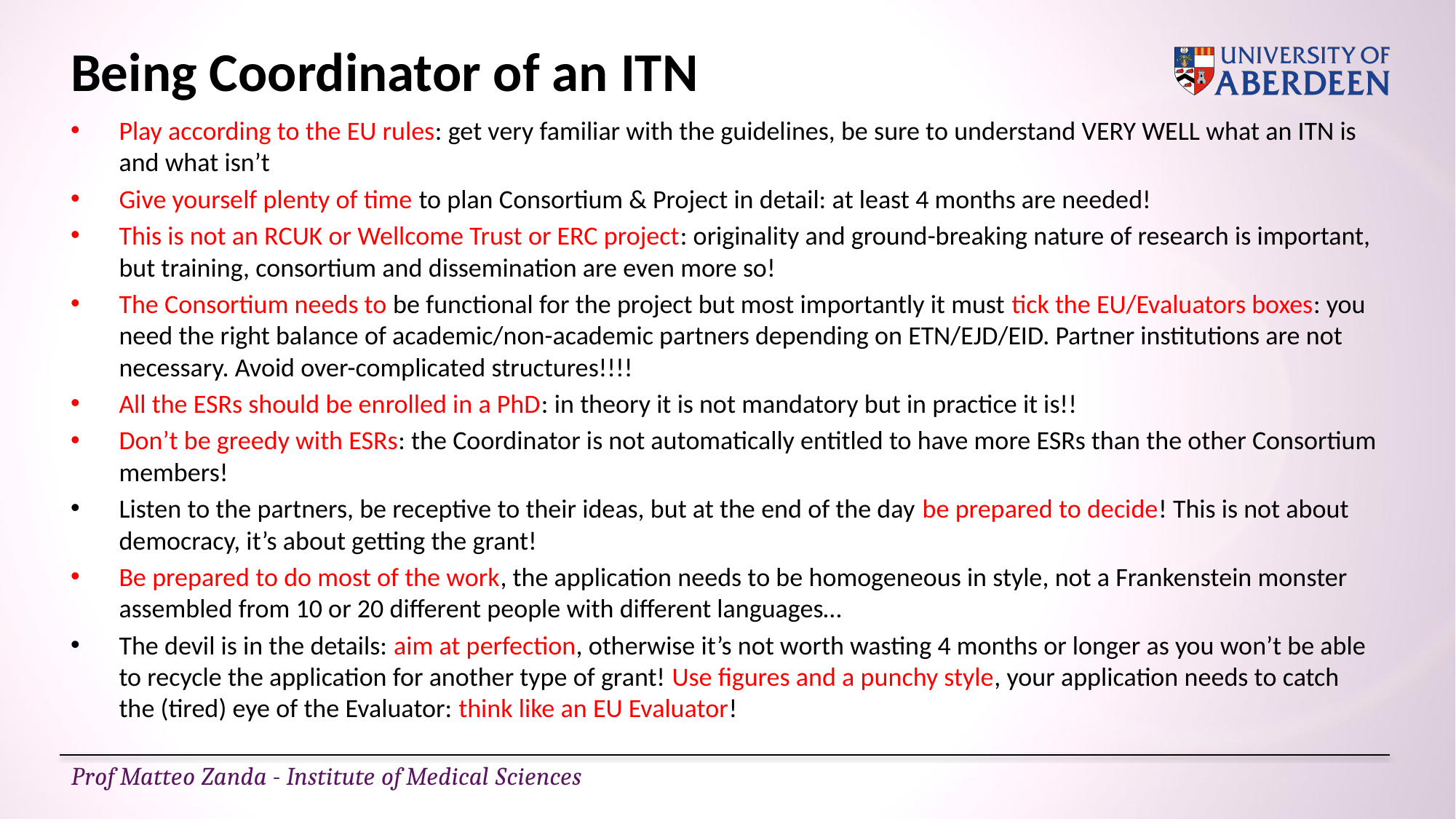

# Being Coordinator of an ITN
Play according to the EU rules: get very familiar with the guidelines, be sure to understand VERY WELL what an ITN is and what isn’t
Give yourself plenty of time to plan Consortium & Project in detail: at least 4 months are needed!
This is not an RCUK or Wellcome Trust or ERC project: originality and ground-breaking nature of research is important, but training, consortium and dissemination are even more so!
The Consortium needs to be functional for the project but most importantly it must tick the EU/Evaluators boxes: you need the right balance of academic/non-academic partners depending on ETN/EJD/EID. Partner institutions are not necessary. Avoid over-complicated structures!!!!
All the ESRs should be enrolled in a PhD: in theory it is not mandatory but in practice it is!!
Don’t be greedy with ESRs: the Coordinator is not automatically entitled to have more ESRs than the other Consortium members!
Listen to the partners, be receptive to their ideas, but at the end of the day be prepared to decide! This is not about democracy, it’s about getting the grant!
Be prepared to do most of the work, the application needs to be homogeneous in style, not a Frankenstein monster assembled from 10 or 20 different people with different languages…
The devil is in the details: aim at perfection, otherwise it’s not worth wasting 4 months or longer as you won’t be able to recycle the application for another type of grant! Use figures and a punchy style, your application needs to catch the (tired) eye of the Evaluator: think like an EU Evaluator!
Prof Matteo Zanda - Institute of Medical Sciences